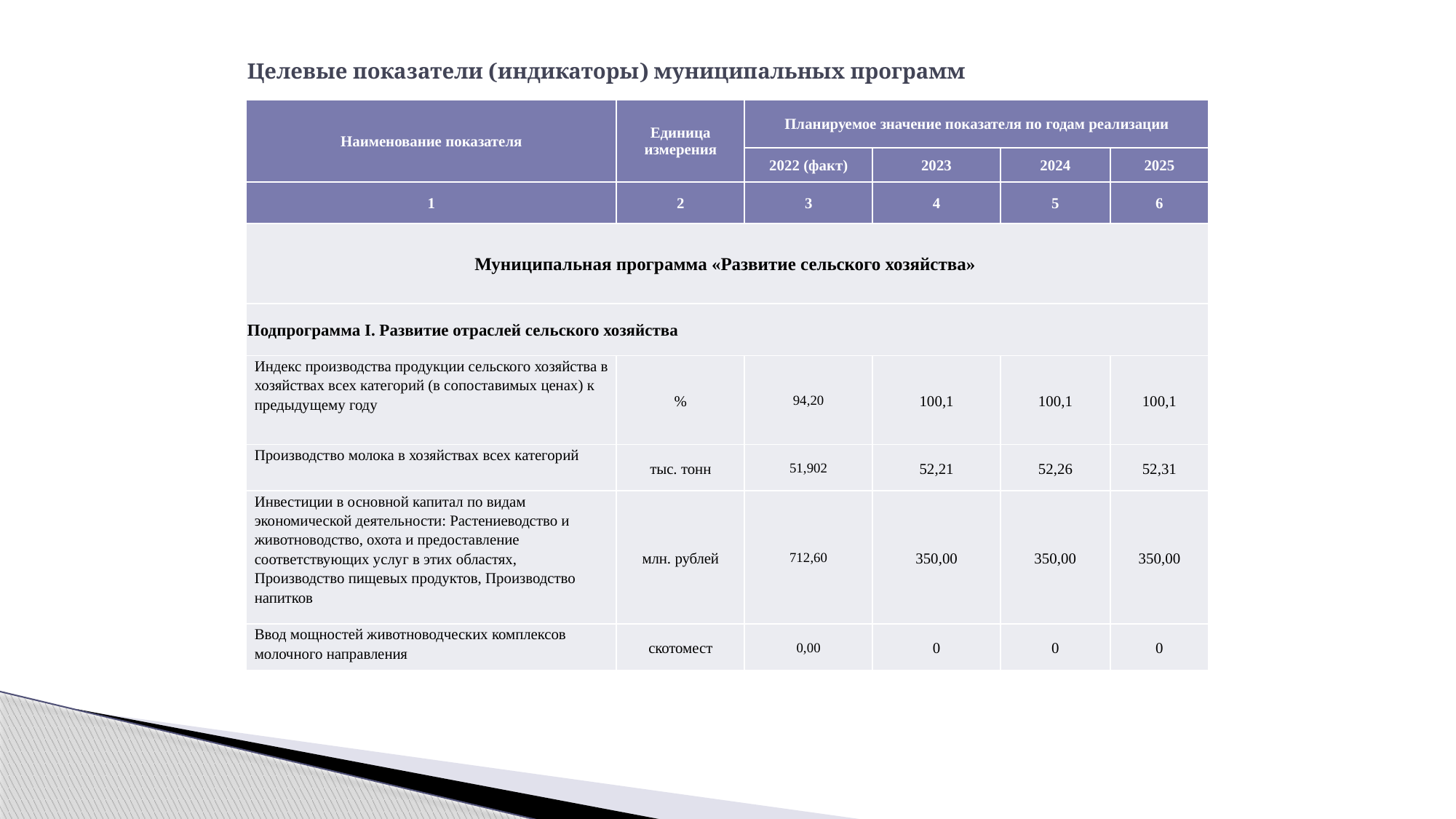

# Целевые показатели (индикаторы) муниципальных программ
| Наименование показателя | Единица измерения | Планируемое значение показателя по годам реализации |  |  |  |
| --- | --- | --- | --- | --- | --- |
|  |  | 2022 (факт) | 2023 | 2024 | 2025 |
| 1 | 2 | 3 | 4 | 5 | 6 |
| Муниципальная программа «Развитие сельского хозяйства» |  |  |  |  |  |
| Подпрограмма I. Развитие отраслей сельского хозяйства |  |  |  |  |  |
| Индекс производства продукции сельского хозяйства в хозяйствах всех категорий (в сопоставимых ценах) к предыдущему году | % | 94,20 | 100,1 | 100,1 | 100,1 |
| Производство молока в хозяйствах всех категорий | тыс. тонн | 51,902 | 52,21 | 52,26 | 52,31 |
| Инвестиции в основной капитал по видам экономической деятельности: Растениеводство и животноводство, охота и предоставление соответствующих услуг в этих областях, Производство пищевых продуктов, Производство напитков | млн. рублей | 712,60 | 350,00 | 350,00 | 350,00 |
| Ввод мощностей животноводческих комплексов молочного направления | скотомест | 0,00 | 0 | 0 | 0 |